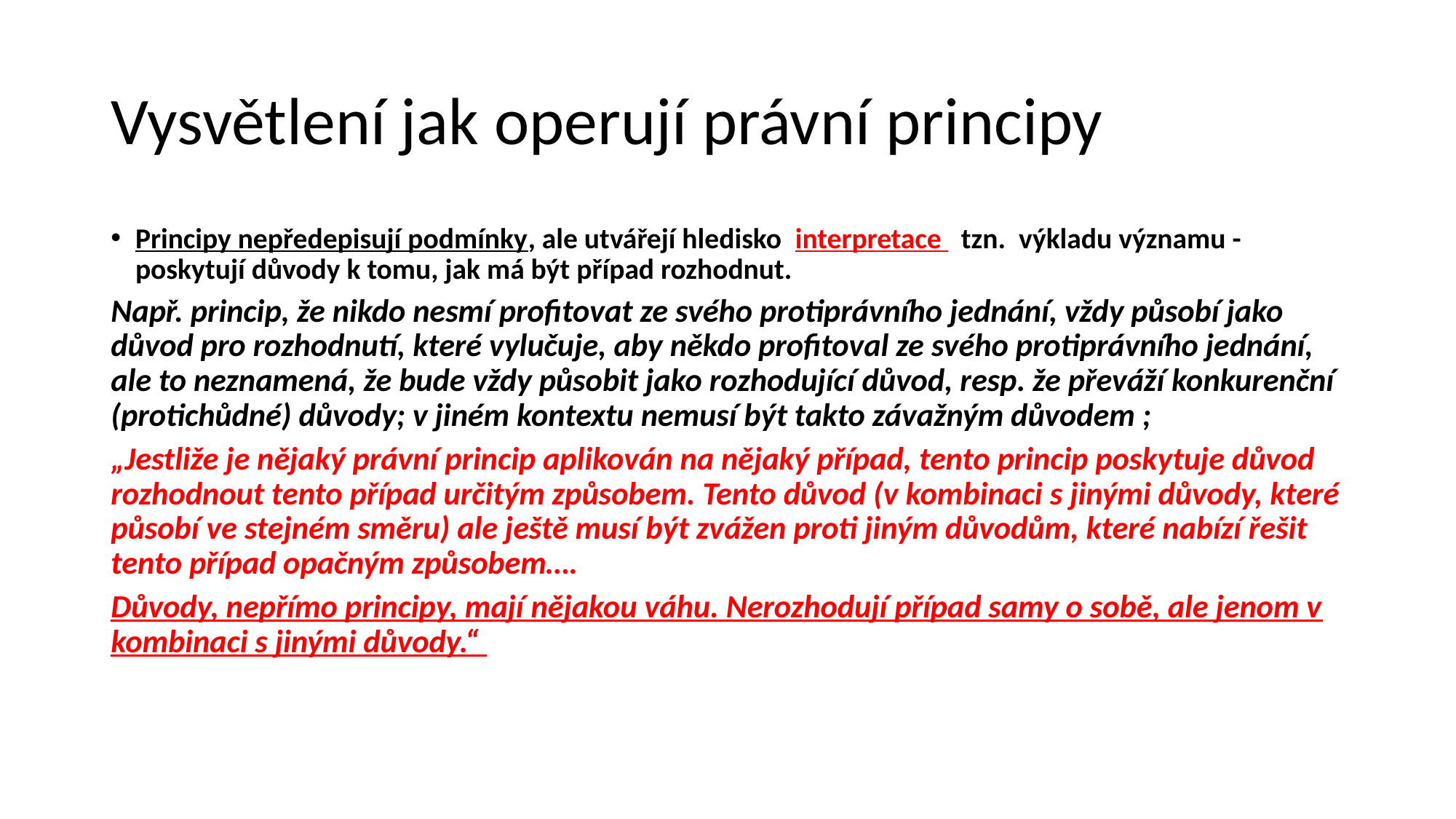

# Vysvětlení jak operují právní principy
Principy nepředepisují podmínky, ale utvářejí hledisko  interpretace   tzn.  výkladu významu - poskytují důvody k tomu, jak má být případ rozhodnut.
Např. princip, že nikdo nesmí profitovat ze svého protiprávního jednání, vždy působí jako důvod pro rozhodnutí, které vylučuje, aby někdo profitoval ze svého protiprávního jednání, ale to neznamená, že bude vždy působit jako rozhodující důvod, resp. že převáží konkurenční (protichůdné) důvody; v jiném kontextu nemusí být takto závažným důvodem ;
„Jestliže je nějaký právní princip aplikován na nějaký případ, tento princip poskytuje důvod rozhodnout tento případ určitým způsobem. Tento důvod (v kombinaci s jinými důvody, které působí ve stejném směru) ale ještě musí být zvážen proti jiným důvodům, které nabízí řešit tento případ opačným způsobem….
Důvody, nepřímo principy, mají nějakou váhu. Nerozhodují případ samy o sobě, ale jenom v kombinaci s jinými důvody.“